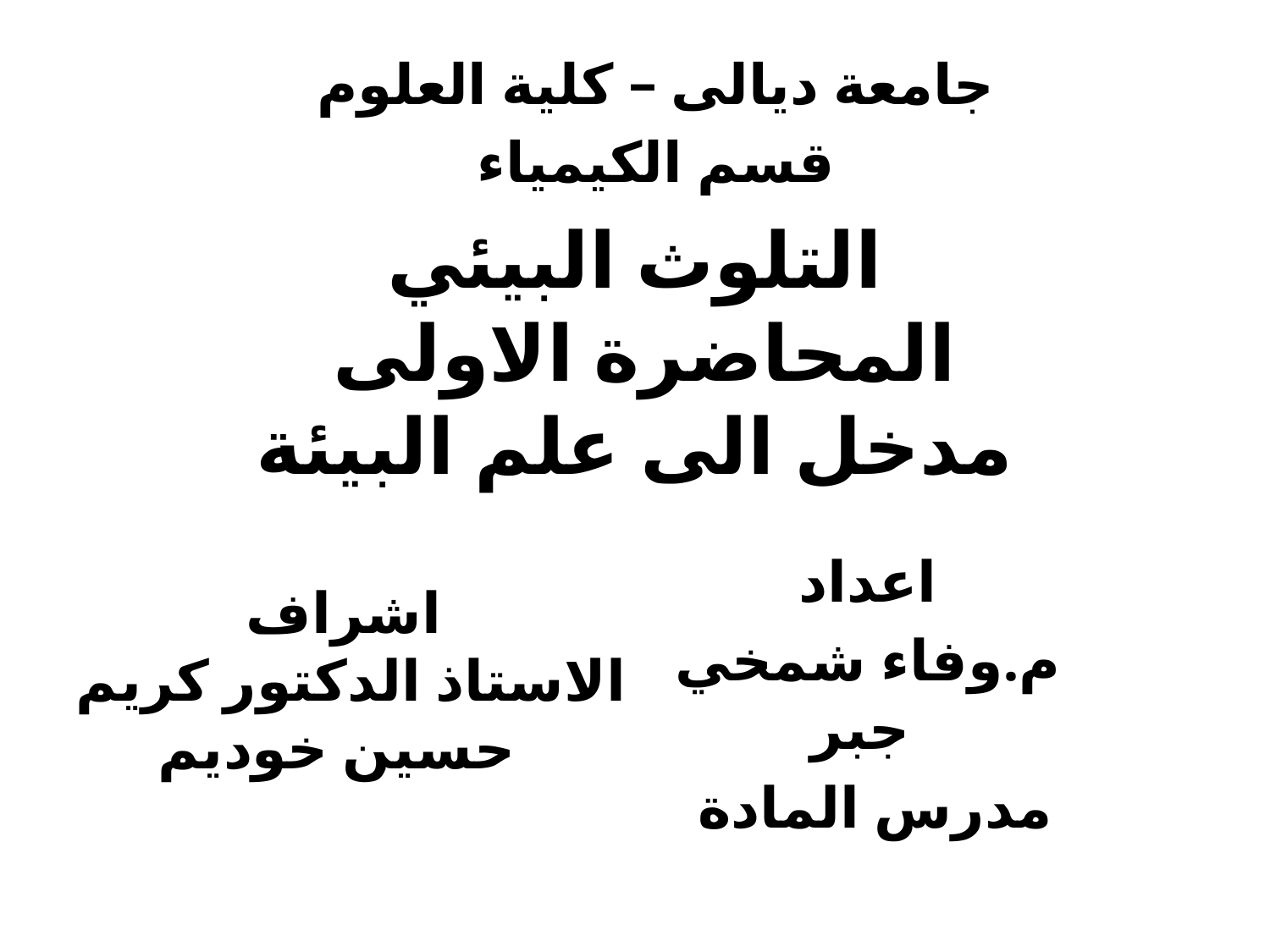

جامعة ديالى – كلية العلوم
قسم الكيمياء
# التلوث البيئي المحاضرة الاولى مدخل الى علم البيئة
اعداد
م.وفاء شمخي جبر
 مدرس المادة
اشراف
 الاستاذ الدكتور كريم حسين خوديم